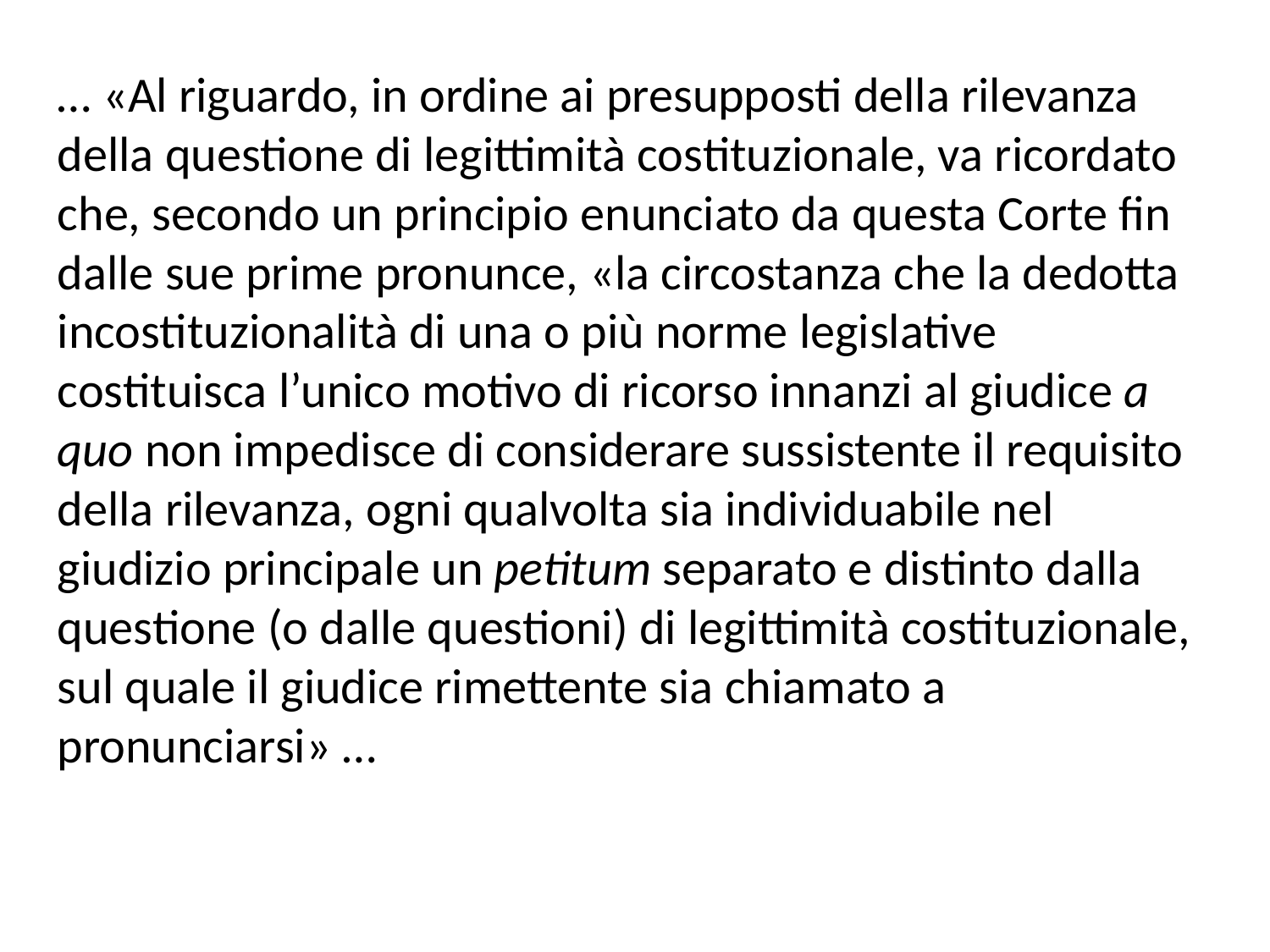

… «Al riguardo, in ordine ai presupposti della rilevanza della questione di legittimità costituzionale, va ricordato che, secondo un principio enunciato da questa Corte fin dalle sue prime pronunce, «la circostanza che la dedotta incostituzionalità di una o più norme legislative costituisca l’unico motivo di ricorso innanzi al giudice a quo non impedisce di considerare sussistente il requisito della rilevanza, ogni qualvolta sia individuabile nel giudizio principale un petitum separato e distinto dalla questione (o dalle questioni) di legittimità costituzionale, sul quale il giudice rimettente sia chiamato a pronunciarsi» …